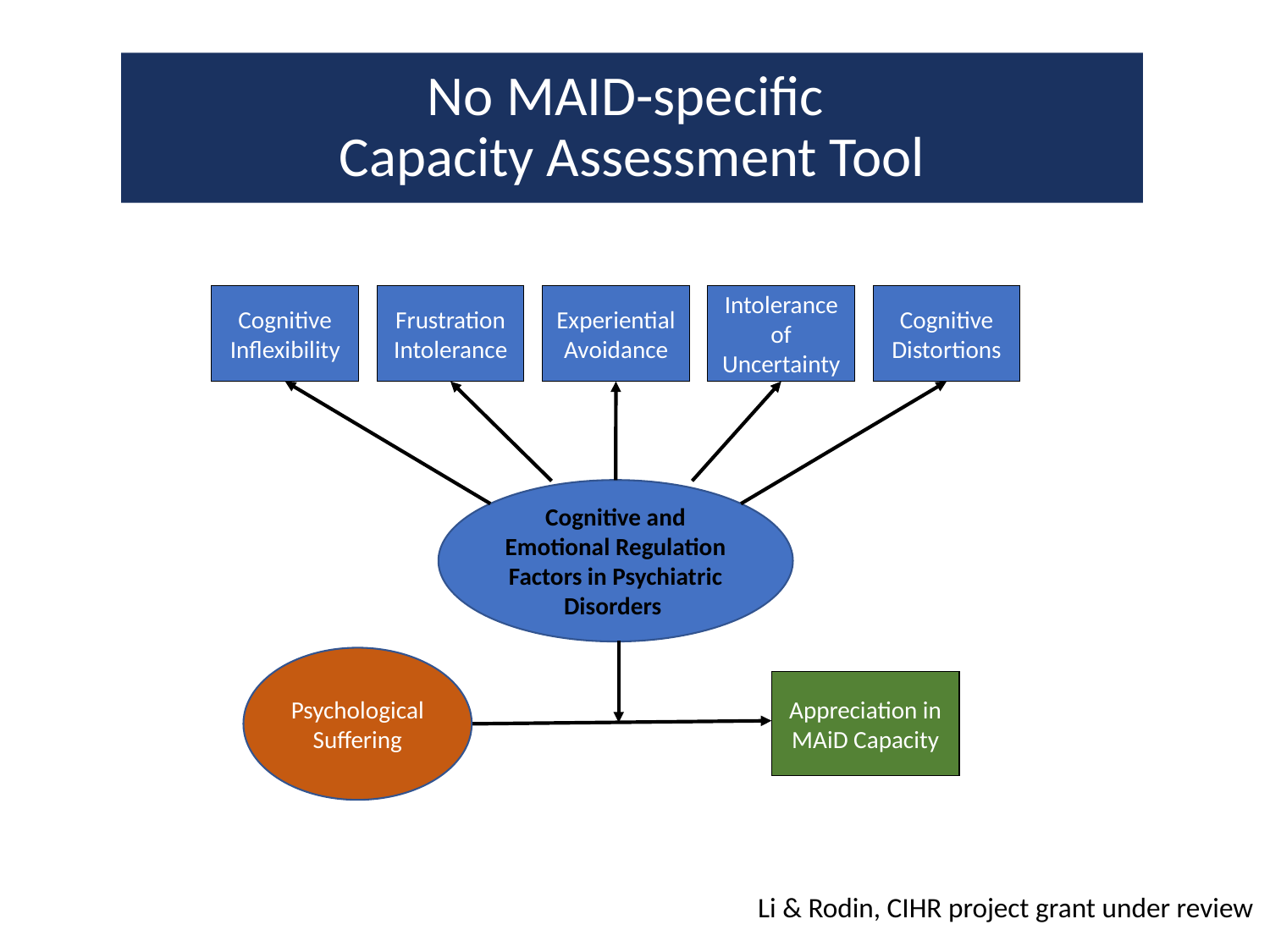

No MAID-specific
Capacity Assessment Tool
Cognitive Inflexibility
Frustration Intolerance
Experiential
Avoidance
Intolerance of Uncertainty
Cognitive Distortions
Cognitive and Emotional Regulation Factors in Psychiatric Disorders
Psychological Suffering
Appreciation in MAiD Capacity
Li & Rodin, CIHR project grant under review